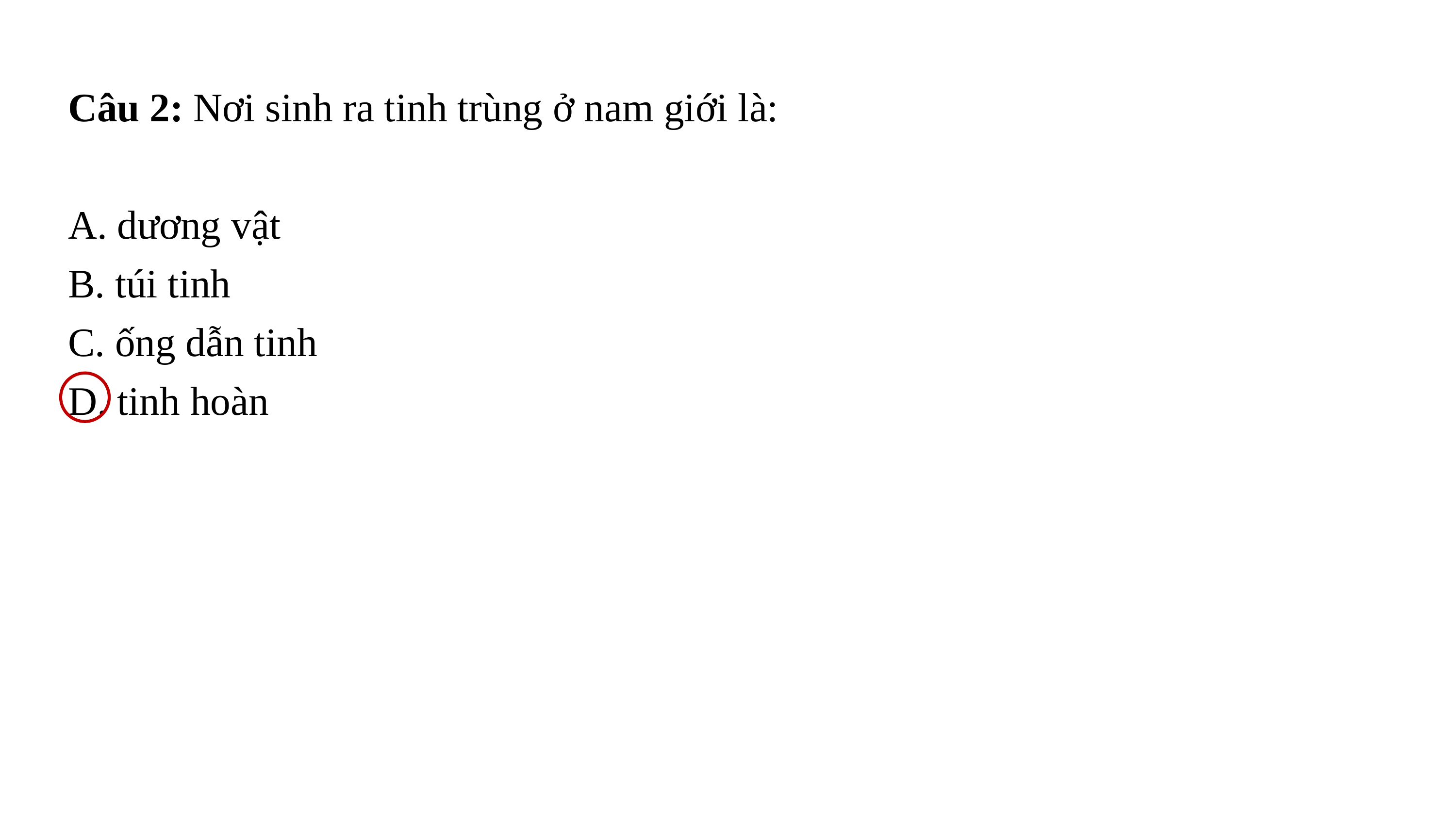

Câu 2: Nơi sinh ra tinh trùng ở nam giới là:

A. dương vật
B. túi tinh
C. ống dẫn tinh
D. tinh hoàn